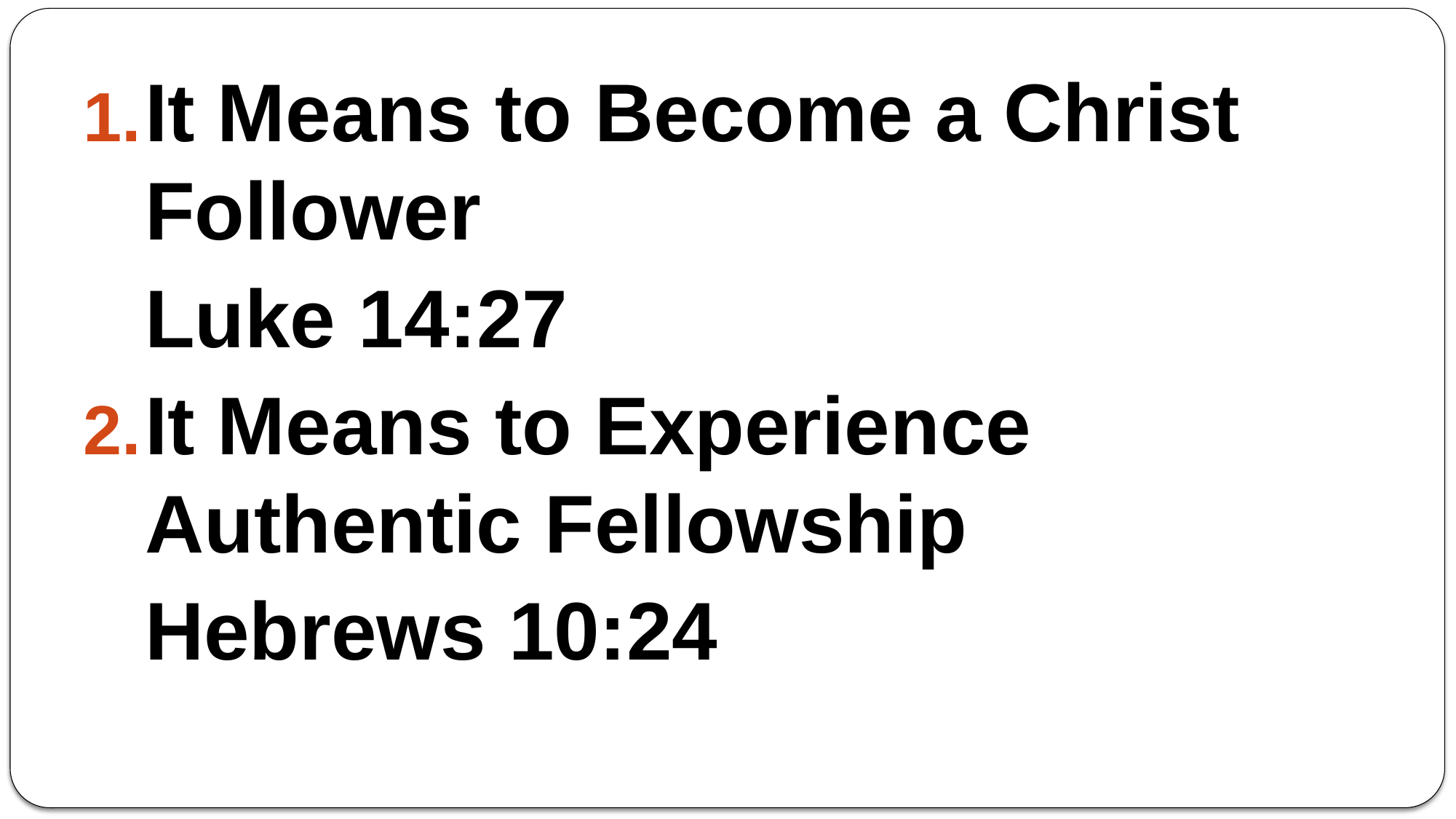

It Means to Become a Christ Follower
	Luke 14:27
It Means to Experience Authentic Fellowship
	Hebrews 10:24